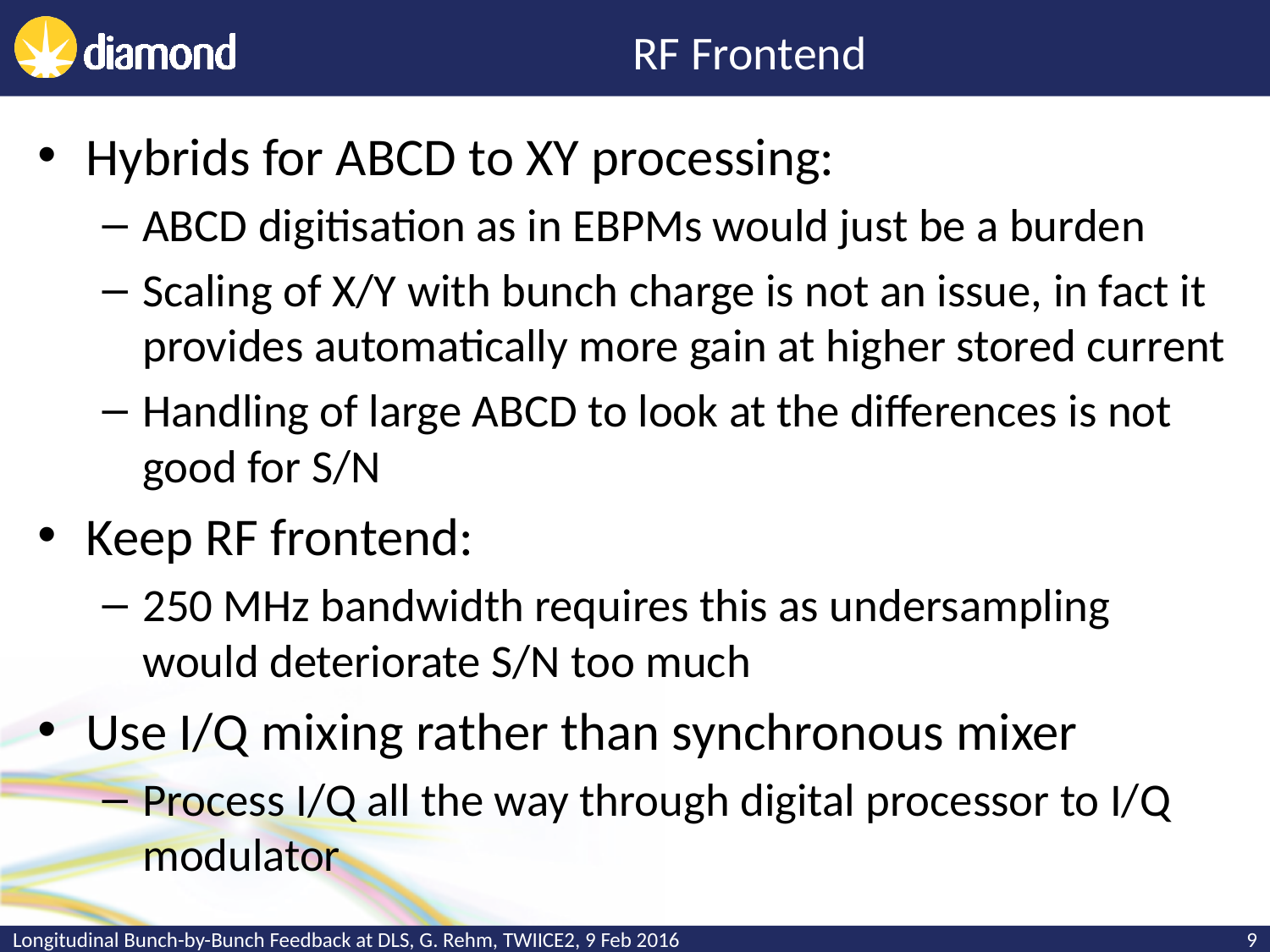

# RF Frontend
Hybrids for ABCD to XY processing:
ABCD digitisation as in EBPMs would just be a burden
Scaling of X/Y with bunch charge is not an issue, in fact it provides automatically more gain at higher stored current
Handling of large ABCD to look at the differences is not good for S/N
Keep RF frontend:
250 MHz bandwidth requires this as undersampling would deteriorate S/N too much
Use I/Q mixing rather than synchronous mixer
Process I/Q all the way through digital processor to I/Q modulator
Longitudinal Bunch-by-Bunch Feedback at DLS, G. Rehm, TWIICE2, 9 Feb 2016
9